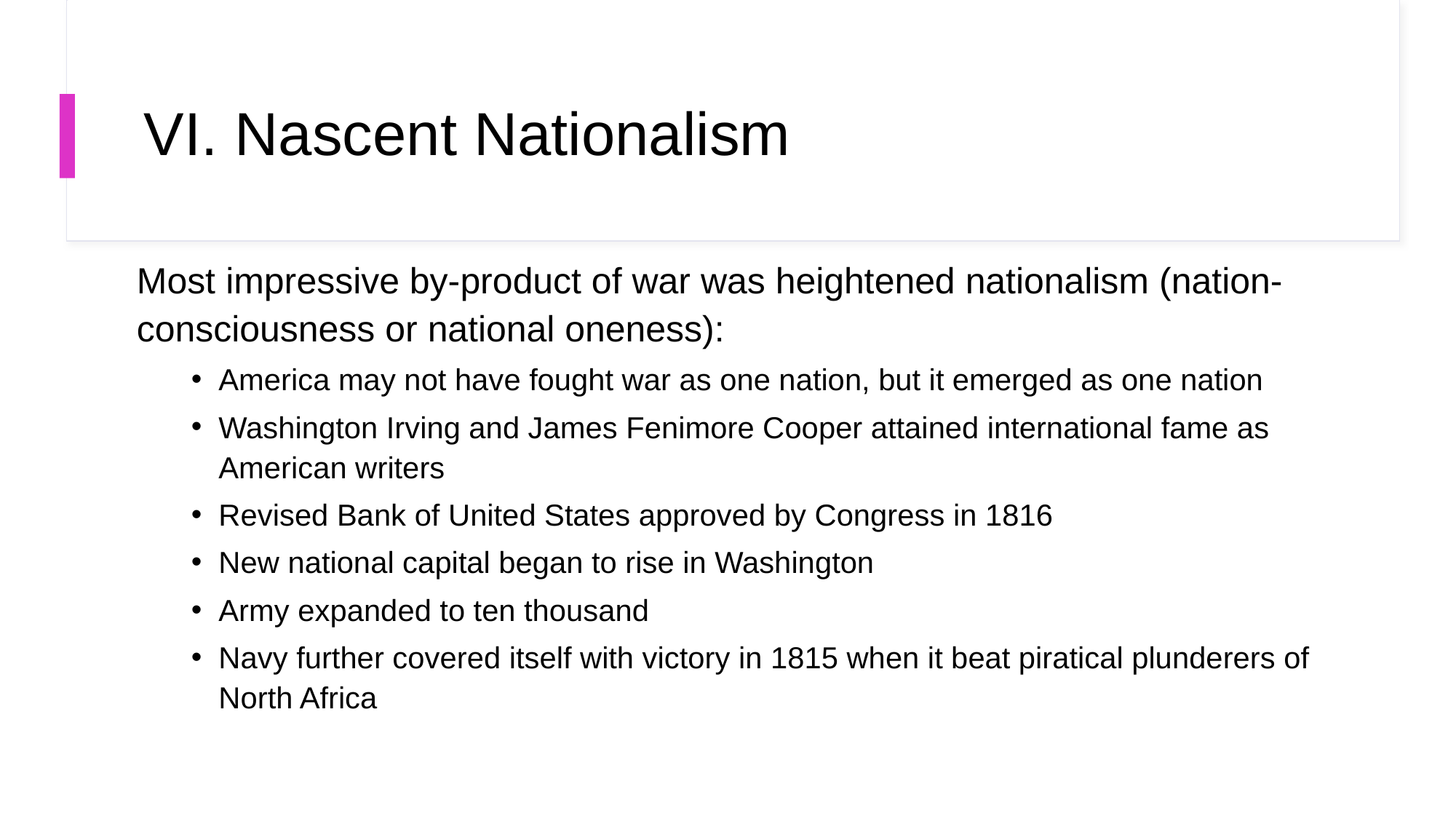

# VI. Nascent Nationalism
Most impressive by-product of war was heightened nationalism (nation-consciousness or national oneness):
America may not have fought war as one nation, but it emerged as one nation
Washington Irving and James Fenimore Cooper attained international fame as American writers
Revised Bank of United States approved by Congress in 1816
New national capital began to rise in Washington
Army expanded to ten thousand
Navy further covered itself with victory in 1815 when it beat piratical plunderers of North Africa